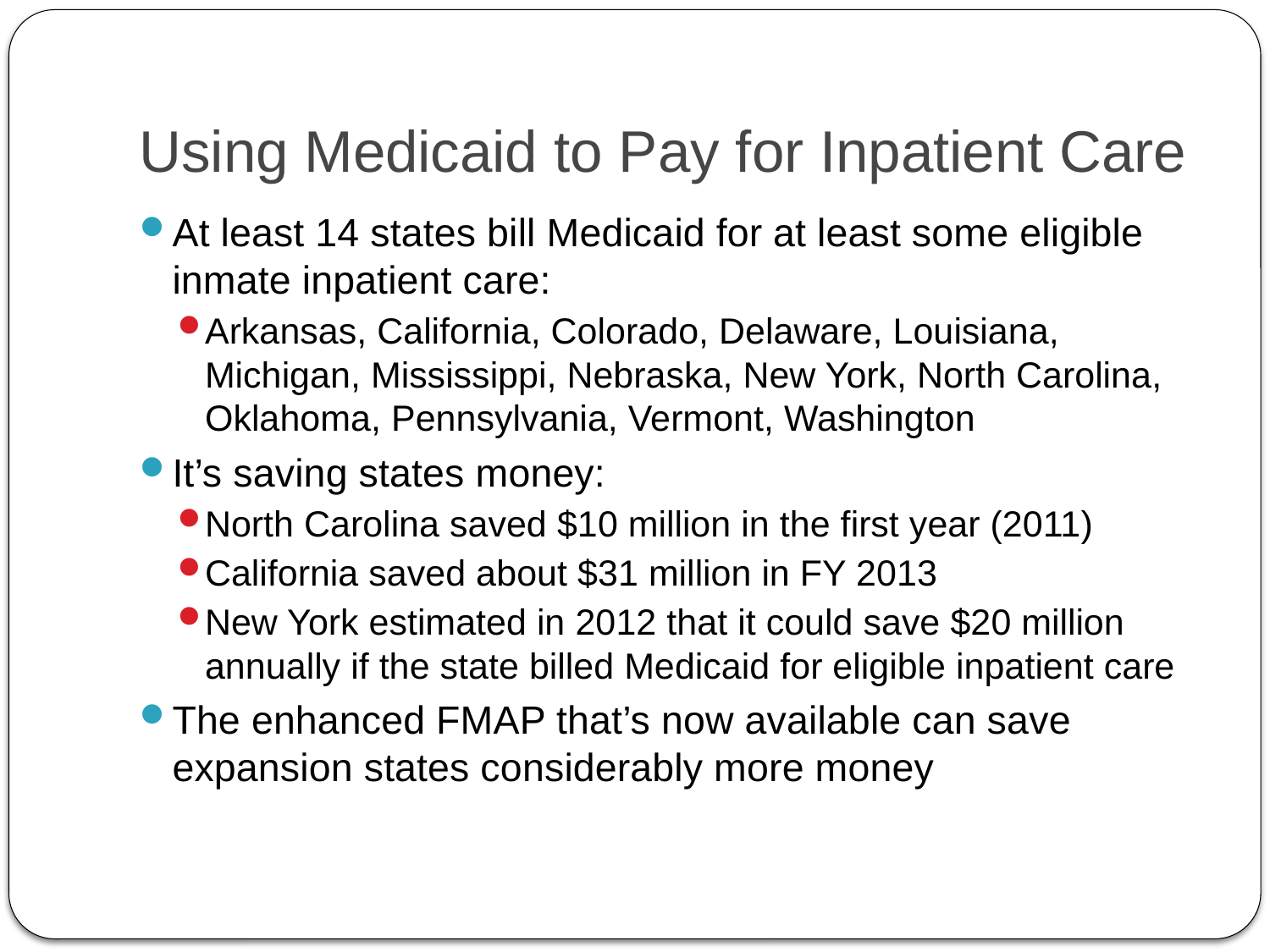

# Using Medicaid to Pay for Inpatient Care
At least 14 states bill Medicaid for at least some eligible inmate inpatient care:
Arkansas, California, Colorado, Delaware, Louisiana, Michigan, Mississippi, Nebraska, New York, North Carolina, Oklahoma, Pennsylvania, Vermont, Washington
It’s saving states money:
North Carolina saved $10 million in the first year (2011)
California saved about $31 million in FY 2013
New York estimated in 2012 that it could save $20 million annually if the state billed Medicaid for eligible inpatient care
The enhanced FMAP that’s now available can save expansion states considerably more money